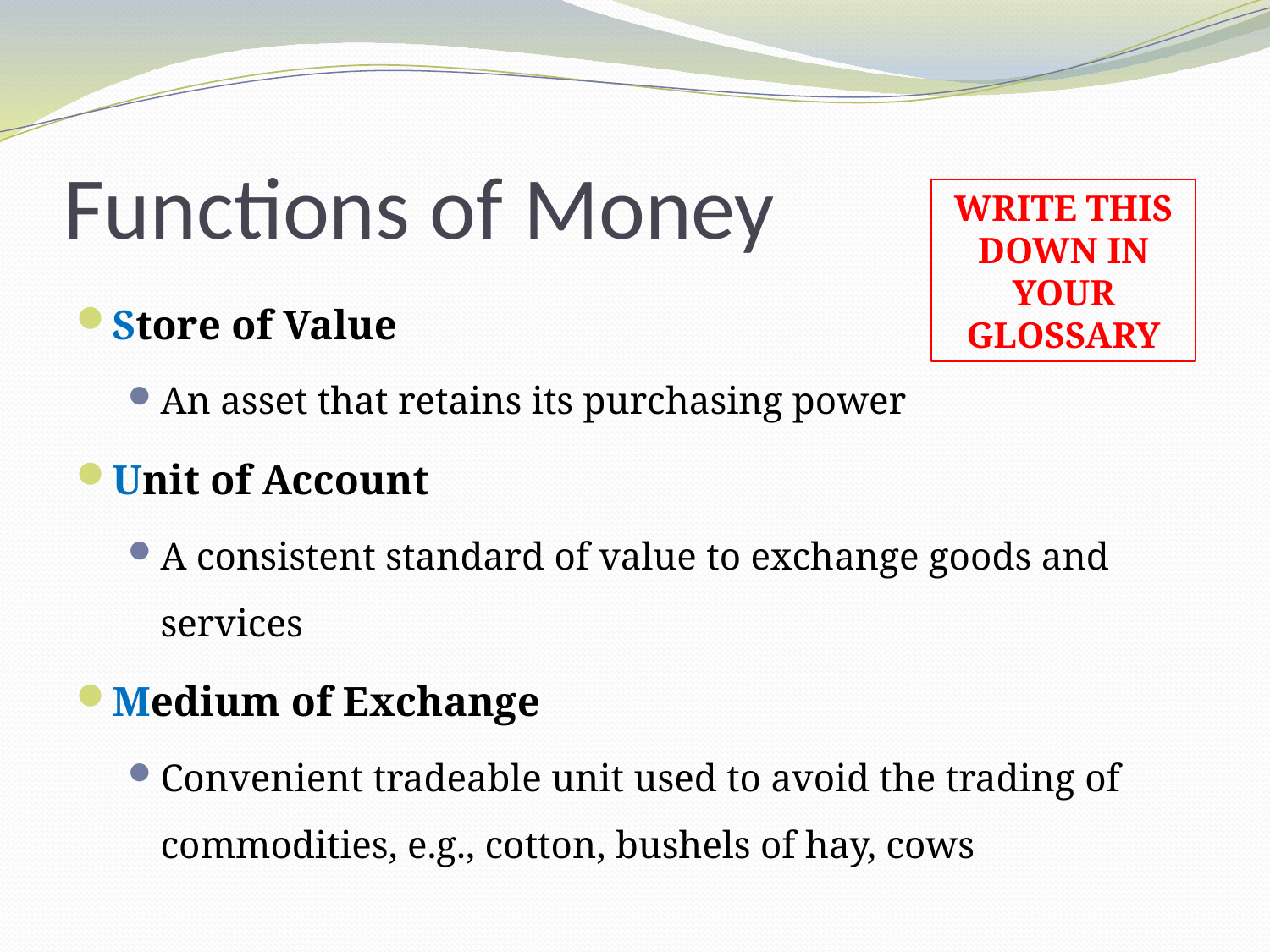

# Functions of Money
WRITE THIS DOWN IN YOUR GLOSSARY
Store of Value
An asset that retains its purchasing power
Unit of Account
A consistent standard of value to exchange goods and services
Medium of Exchange
Convenient tradeable unit used to avoid the trading of commodities, e.g., cotton, bushels of hay, cows